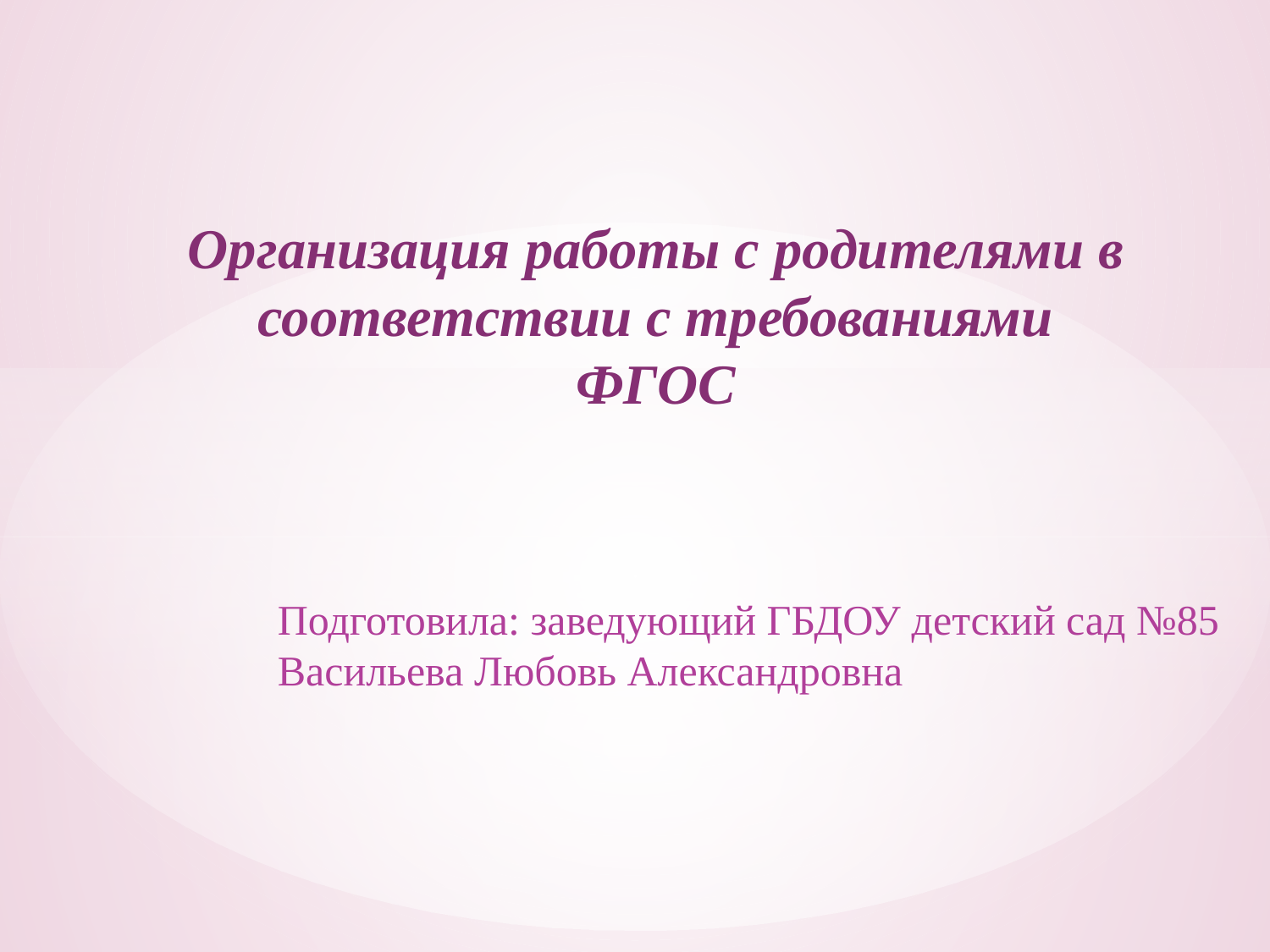

# Организация работы с родителями в соответствии с требованиями ФГОС
Подготовила: заведующий ГБДОУ детский сад №85 Васильева Любовь Александровна